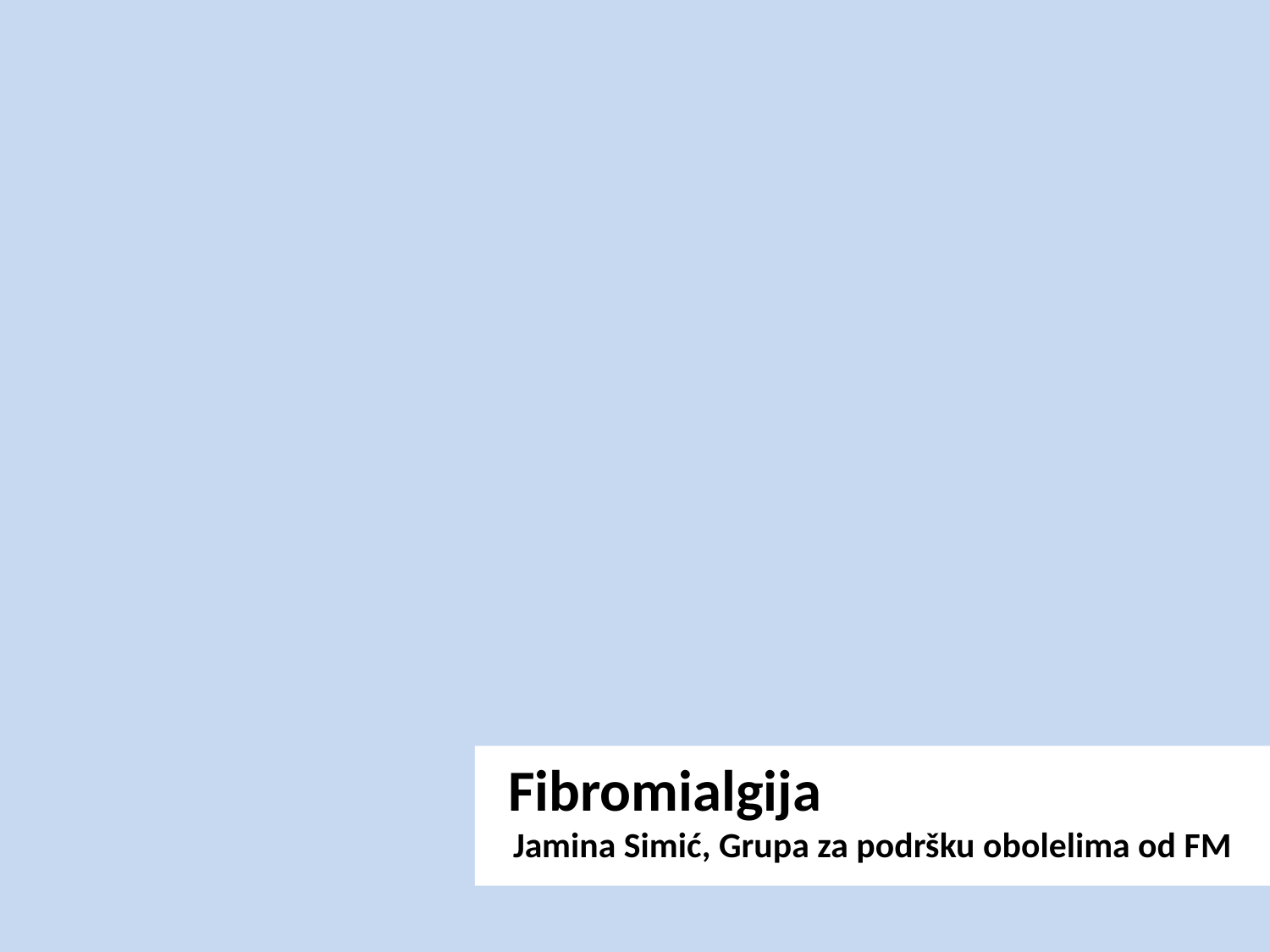

Fibromialgija

Jamina Simić, Grupa za podršku obolelima od FM